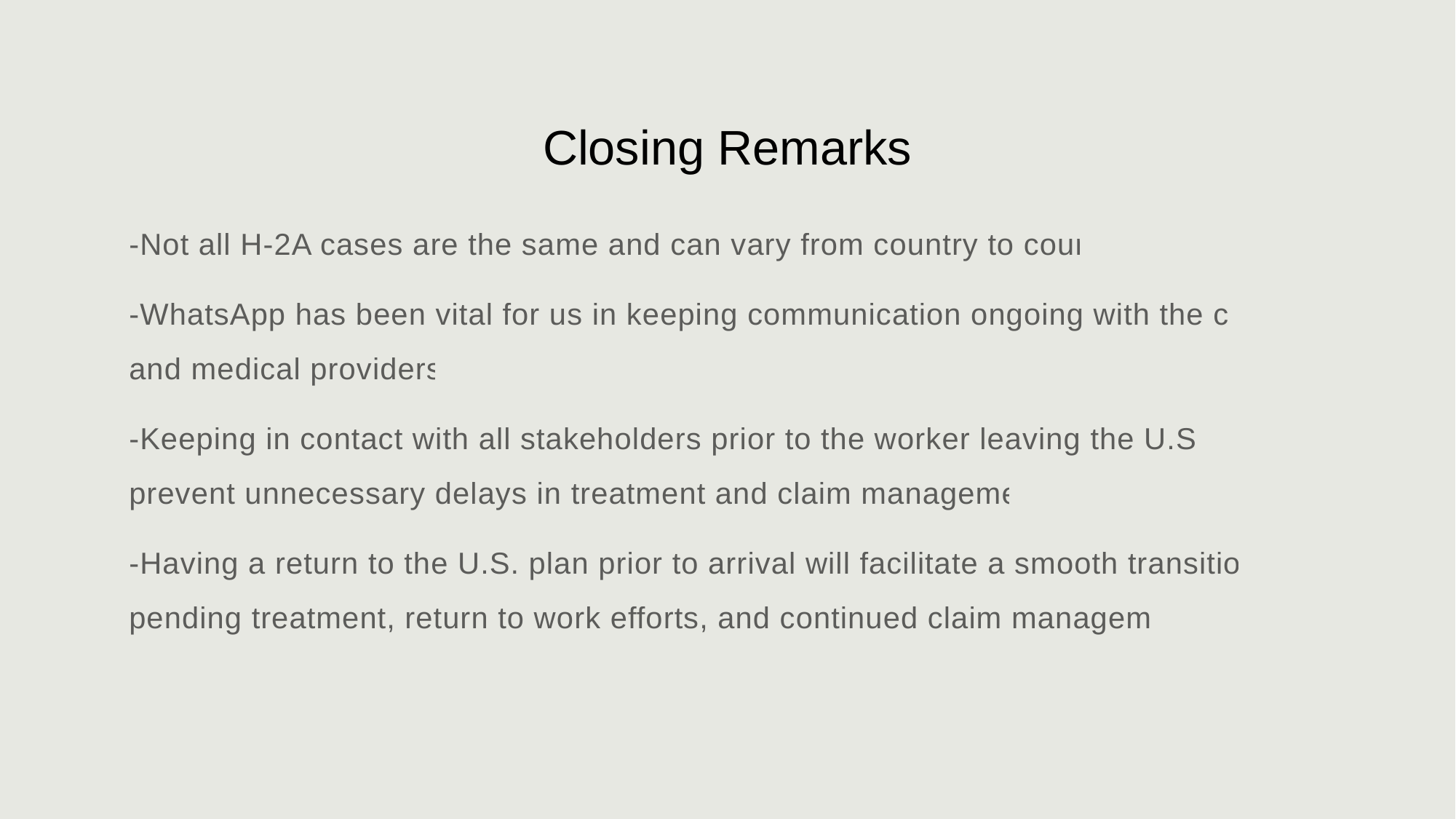

# Closing Remarks
-Not all H-2A cases are the same and can vary from country to country.
-WhatsApp has been vital for us in keeping communication ongoing with the client and medical providers.
-Keeping in contact with all stakeholders prior to the worker leaving the U.S. will prevent unnecessary delays in treatment and claim management.
-Having a return to the U.S. plan prior to arrival will facilitate a smooth transition for pending treatment, return to work efforts, and continued claim management.